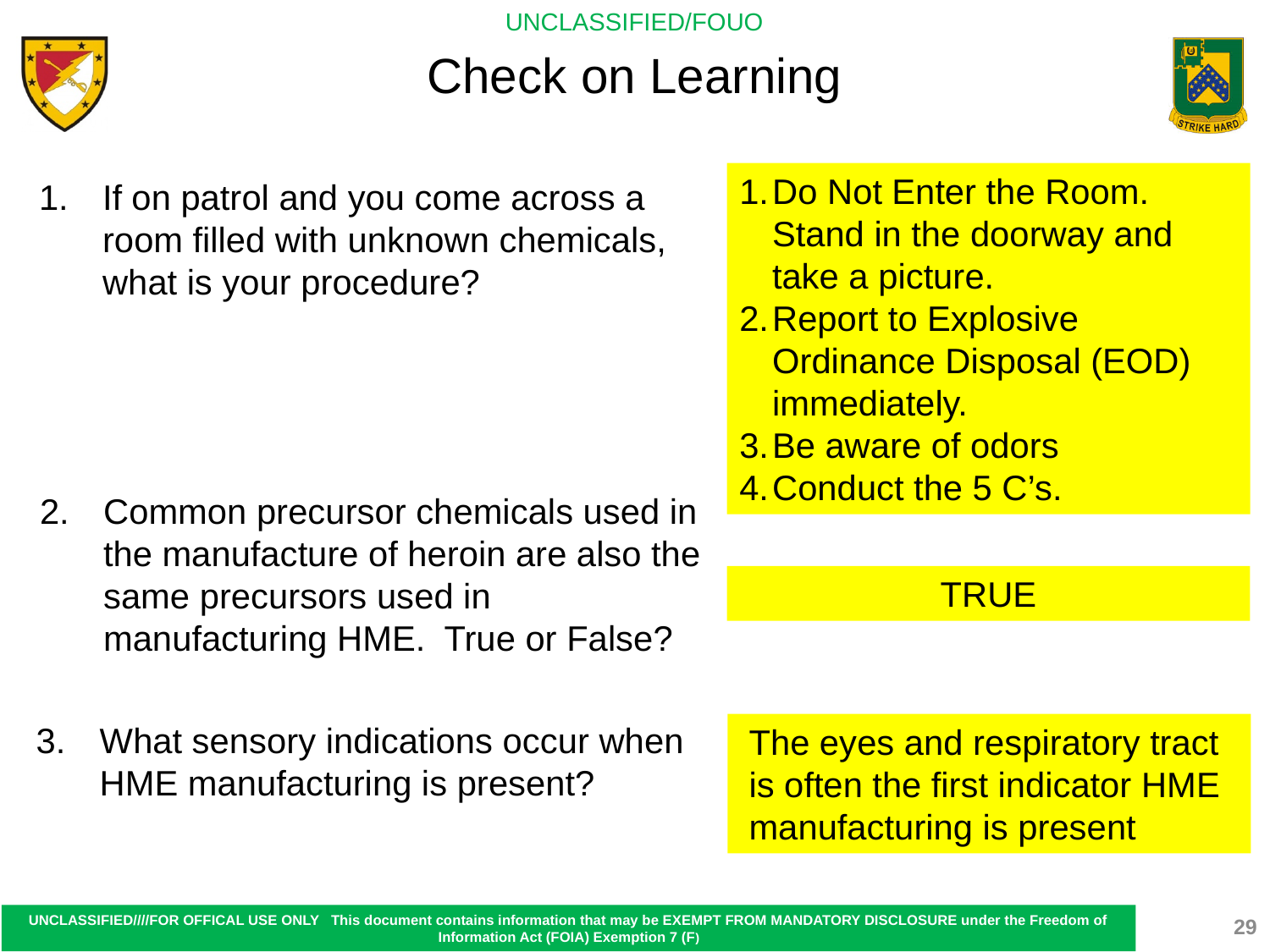

Check on Learning
Do Not Enter the Room. Stand in the doorway and take a picture.
Report to Explosive Ordinance Disposal (EOD) immediately.
Be aware of odors
Conduct the 5 C’s.
If on patrol and you come across a room filled with unknown chemicals, what is your procedure?

Common precursor chemicals used in the manufacture of heroin are also the same precursors used in manufacturing HME.  True or False?

TRUE
What sensory indications occur when HME manufacturing is present?
The eyes and respiratory tract is often the first indicator HME manufacturing is present
29